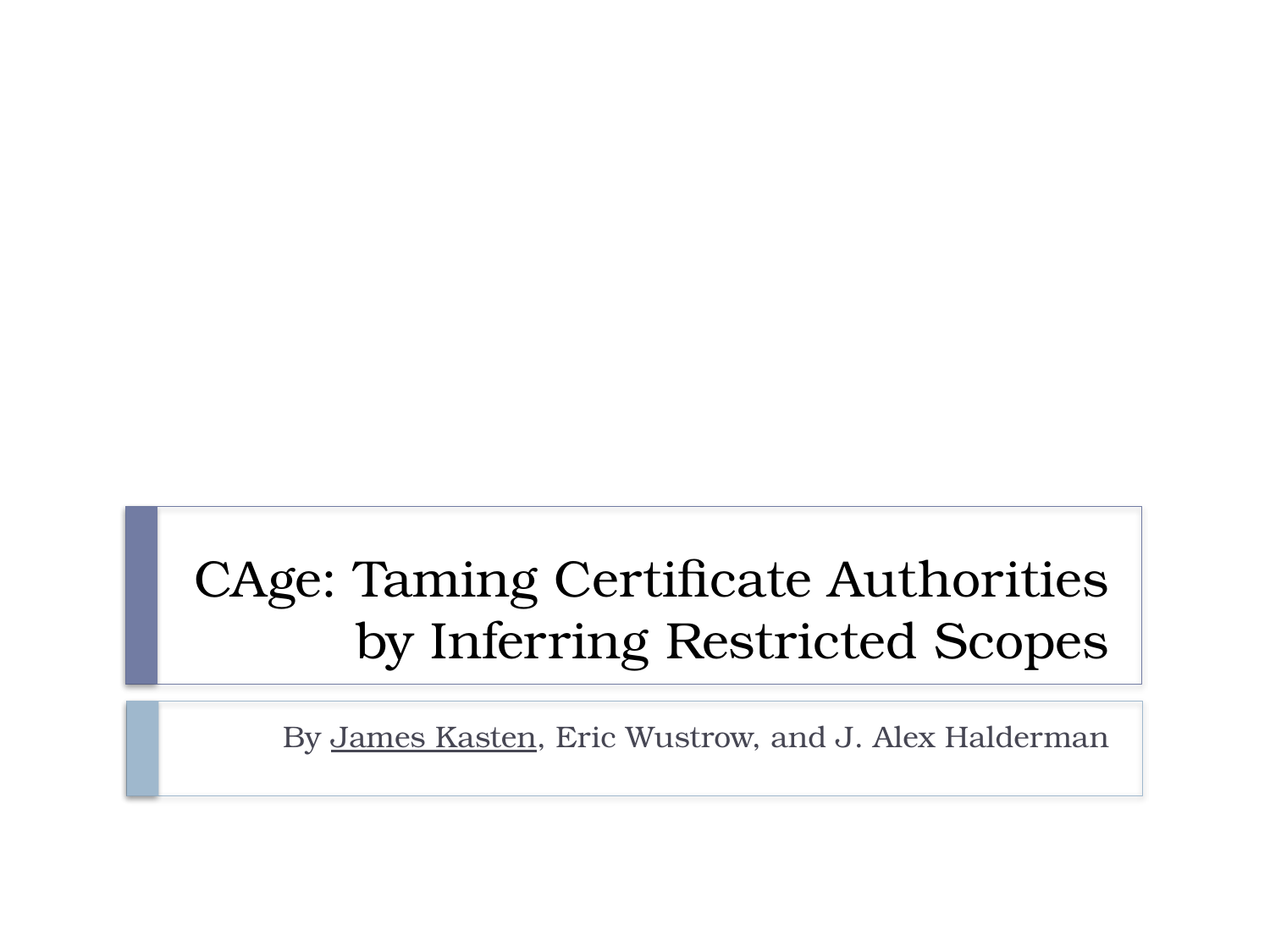

# CAge: Taming Certificate Authorities by Inferring Restricted Scopes
By James Kasten, Eric Wustrow, and J. Alex Halderman